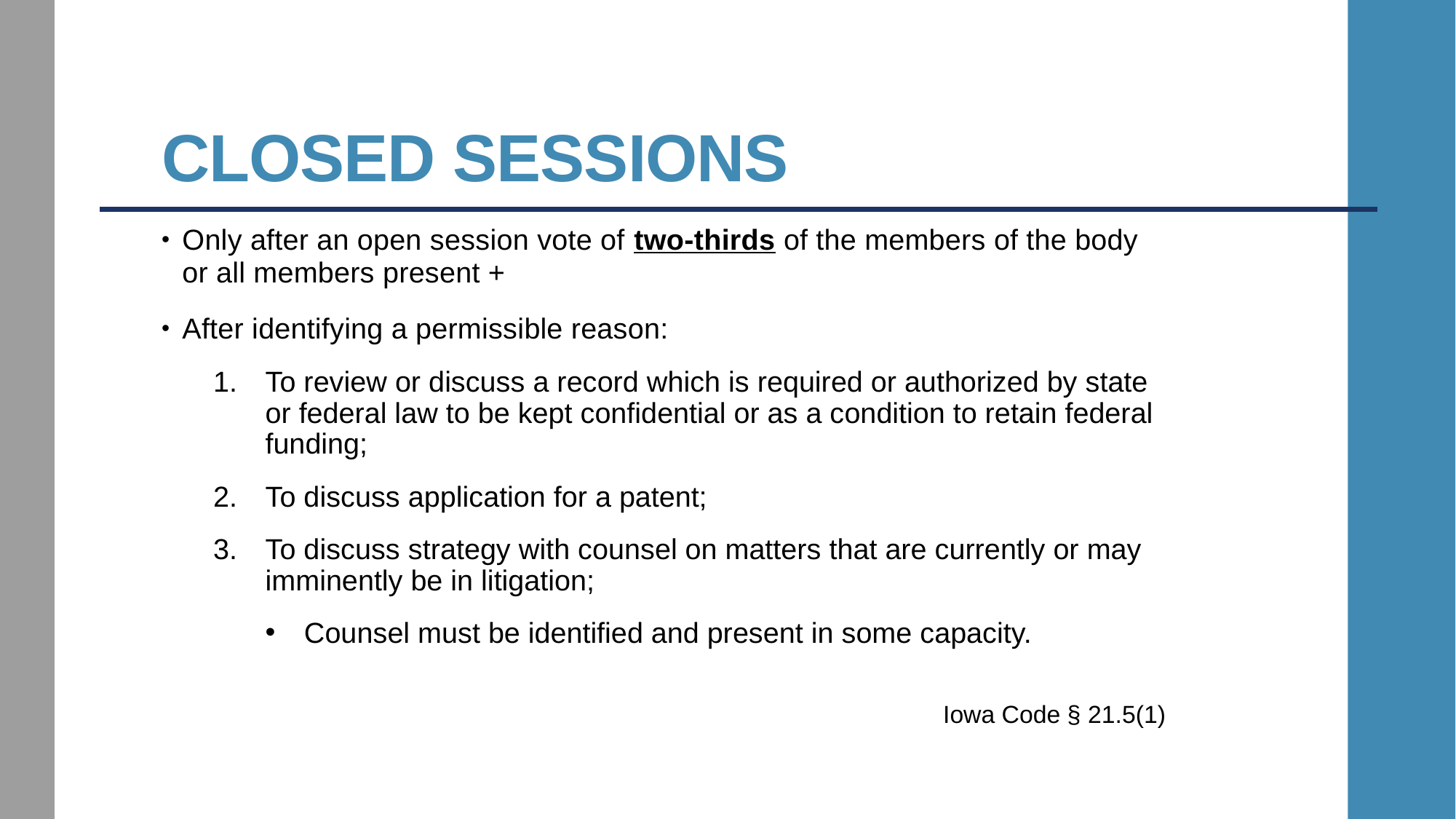

# Closed Sessions
Only after an open session vote of two-thirds of the members of the body or all members present +
After identifying a permissible reason:
To review or discuss a record which is required or authorized by state or federal law to be kept confidential or as a condition to retain federal funding;
To discuss application for a patent;
To discuss strategy with counsel on matters that are currently or may imminently be in litigation;
Counsel must be identified and present in some capacity.

Iowa Code § 21.5(1)